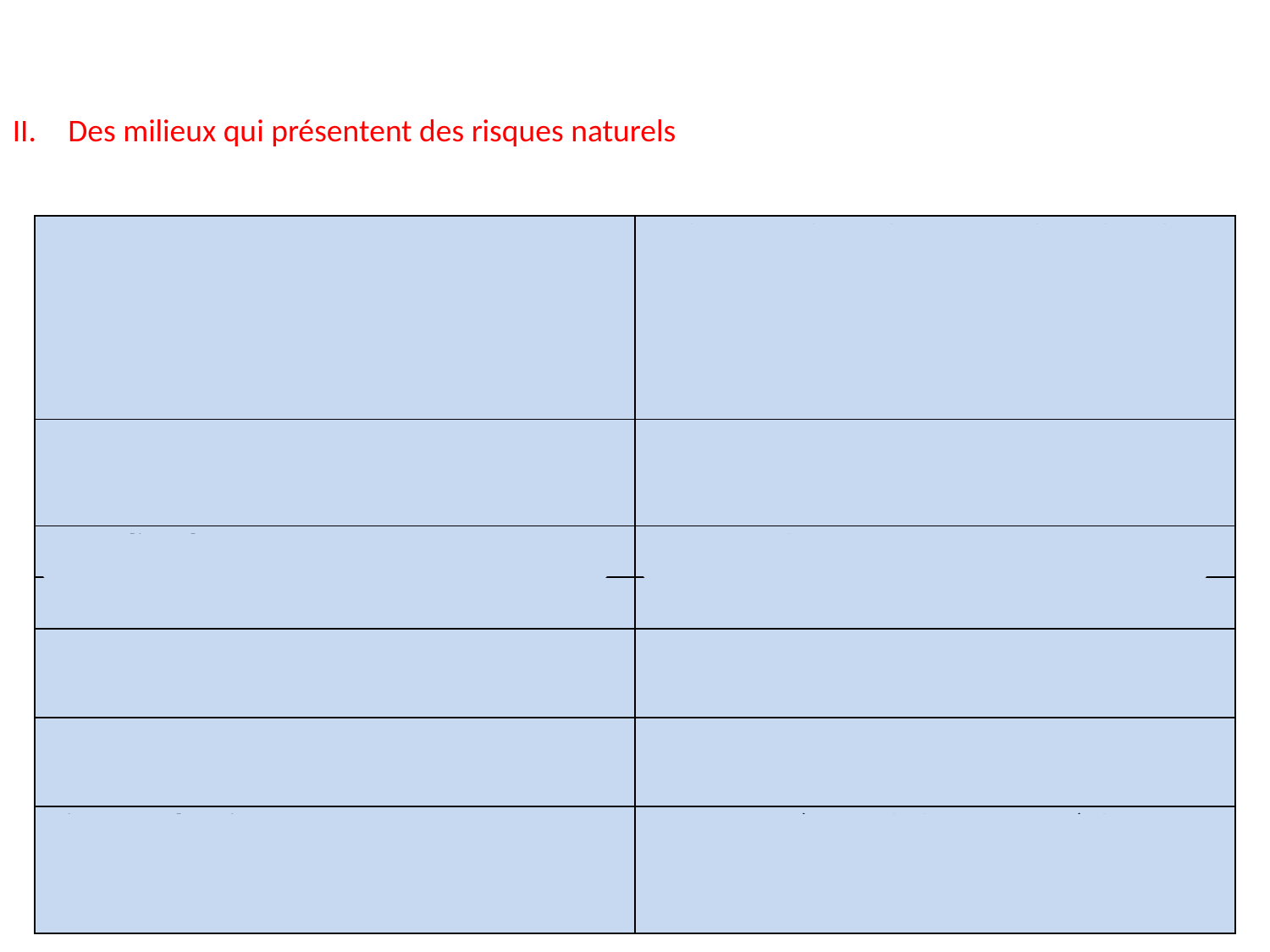

Des milieux qui présentent des risques naturels

| Tempêtes | Lothaire en décembre 1999, Klaus dans les Landes en janvier 2009 (11 morts), Xynthia en février 2010 (51 morts en raison du retard pris par les élus pour la mise en œuvre du PPRI) |
| --- | --- |
| Inondations liées à des crues provoquées par d’importantes précipitations | Ex : Var en juin 2010 : 25 morts |
| Incendies de forêt | Forêts méditerranéennes en été |
| Avalanches | Voir étude de cas |
| Vallées avec risque élevé d’inondations | Grandes vallées françaises / Mise en place de PPRI |
| Risque cyclonique | Côtes orientales de la Réunion et des Antilles (Guadeloupe et Martinique) |
| Risque volcanique | La Réunion (Piton de la Fournaise), la Guadeloupe (Soufrière) et la Martinique (Montagne pelée) |